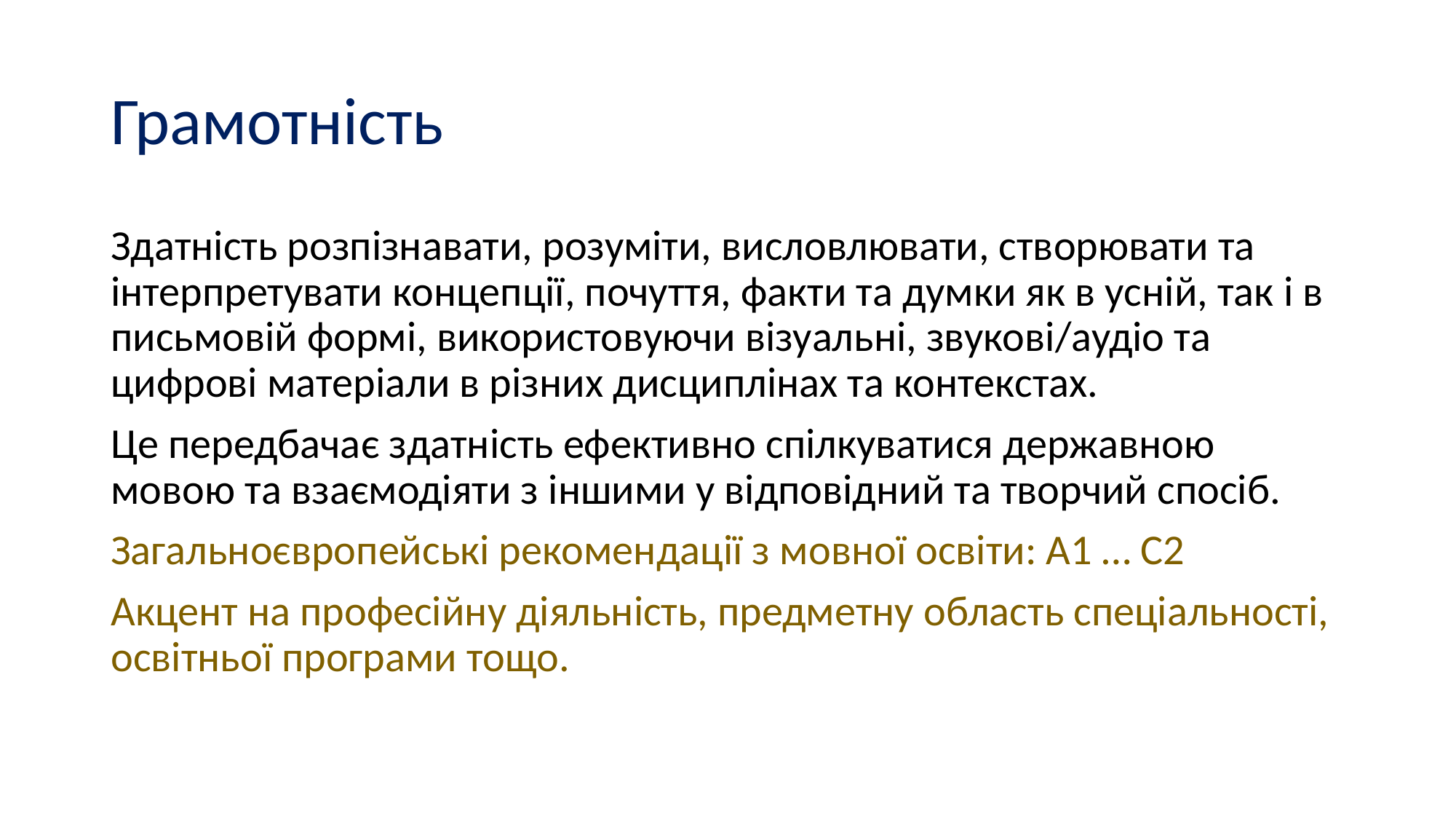

# Грамотність
Здатність розпізнавати, розуміти, висловлювати, створювати та інтерпретувати концепції, почуття, факти та думки як в усній, так і в письмовій формі, використовуючи візуальні, звукові/аудіо та цифрові матеріали в різних дисциплінах та контекстах.
Це передбачає здатність ефективно спілкуватися державною мовою та взаємодіяти з іншими у відповідний та творчий спосіб.
Загальноєвропейські рекомендації з мовної освіти: А1 … С2
Акцент на професійну діяльність, предметну область спеціальності, освітньої програми тощо.